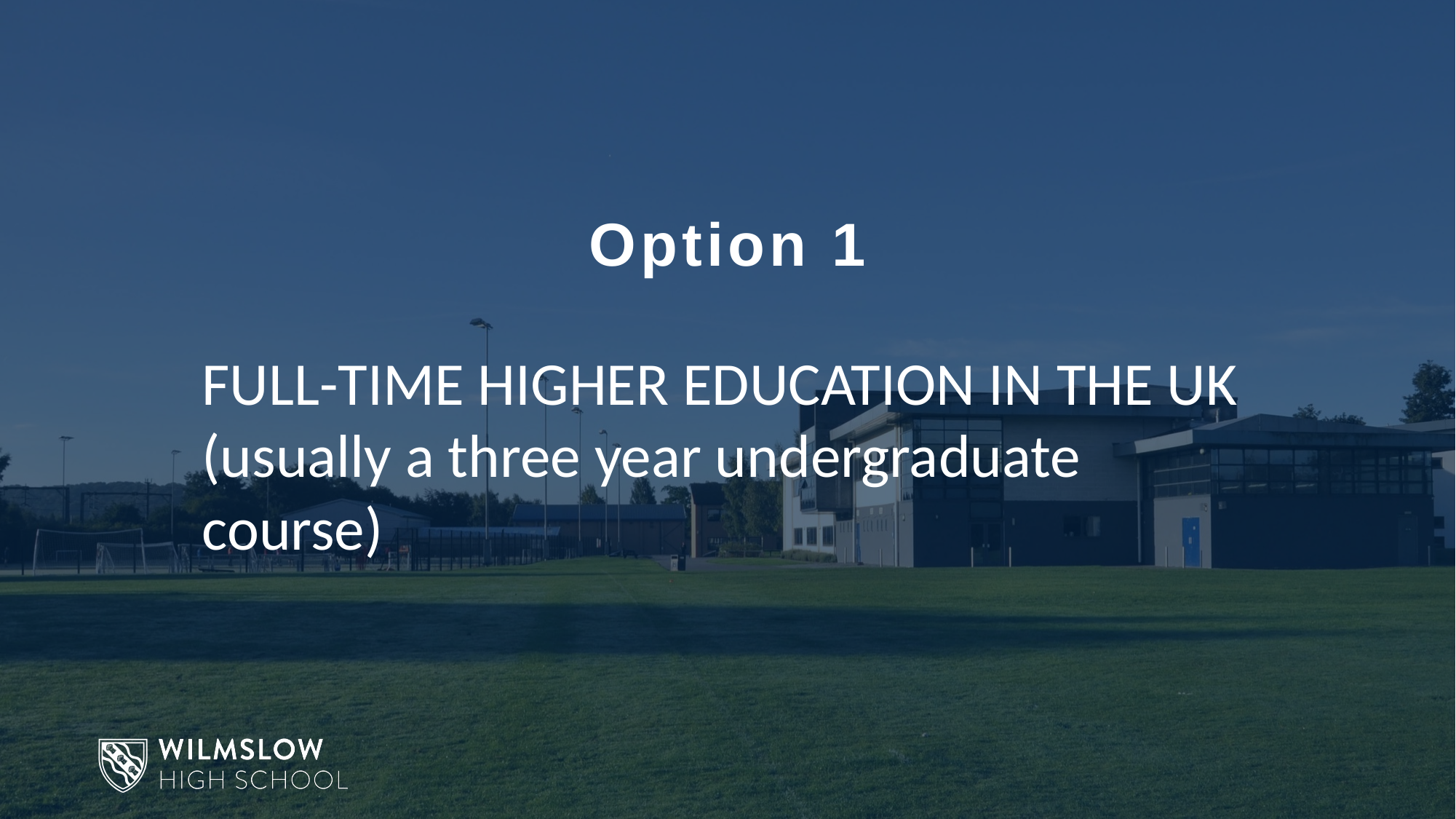

# Option 1
FULL-TIME HIGHER EDUCATION IN THE UK
(usually a three year undergraduate course)